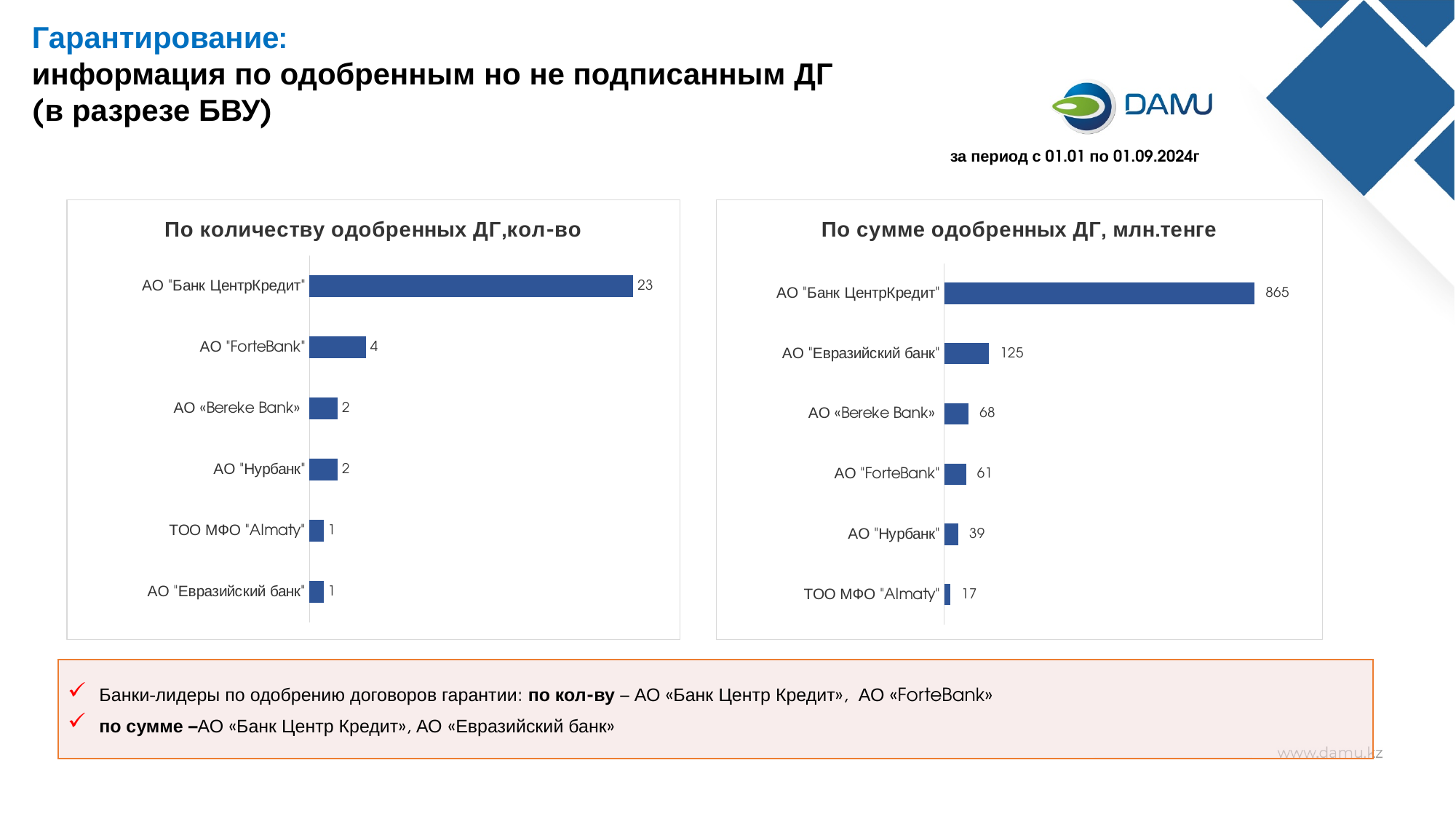

Гарантирование:
информация по одобренным но не подписанным ДГ
(в разрезе БВУ)
за период с 01.01 по 01.09.2024г

### Chart: По количеству одобренных ДГ,кол-во

| Category |  |
|---|---|
| АО "Евразийский банк" | 1.0 |
| ТОО МФО "Almaty" | 1.0 |
| АО "Нурбанк" | 2.0 |
| АО «Bereke Bank»  | 2.0 |
| АО "ForteBank" | 4.0 |
| АО "Банк ЦентрКредит" | 23.0 |

### Chart: По сумме одобренных ДГ, млн.тенге

| Category |  |
|---|---|
| ТОО МФО "Almaty" | 17.086826 |
| АО "Нурбанк" | 38.898 |
| АО "ForteBank" | 61.207299 |
| АО «Bereke Bank»  | 68.0 |
| АО "Евразийский банк" | 125.0 |
| АО "Банк ЦентрКредит" | 865.36224596 |
Банки-лидеры по одобрению договоров гарантии: по кол-ву – АО «Банк Центр Кредит»,  АО «ForteBank»
по сумме –АО «Банк Центр Кредит», АО «Евразийский банк»